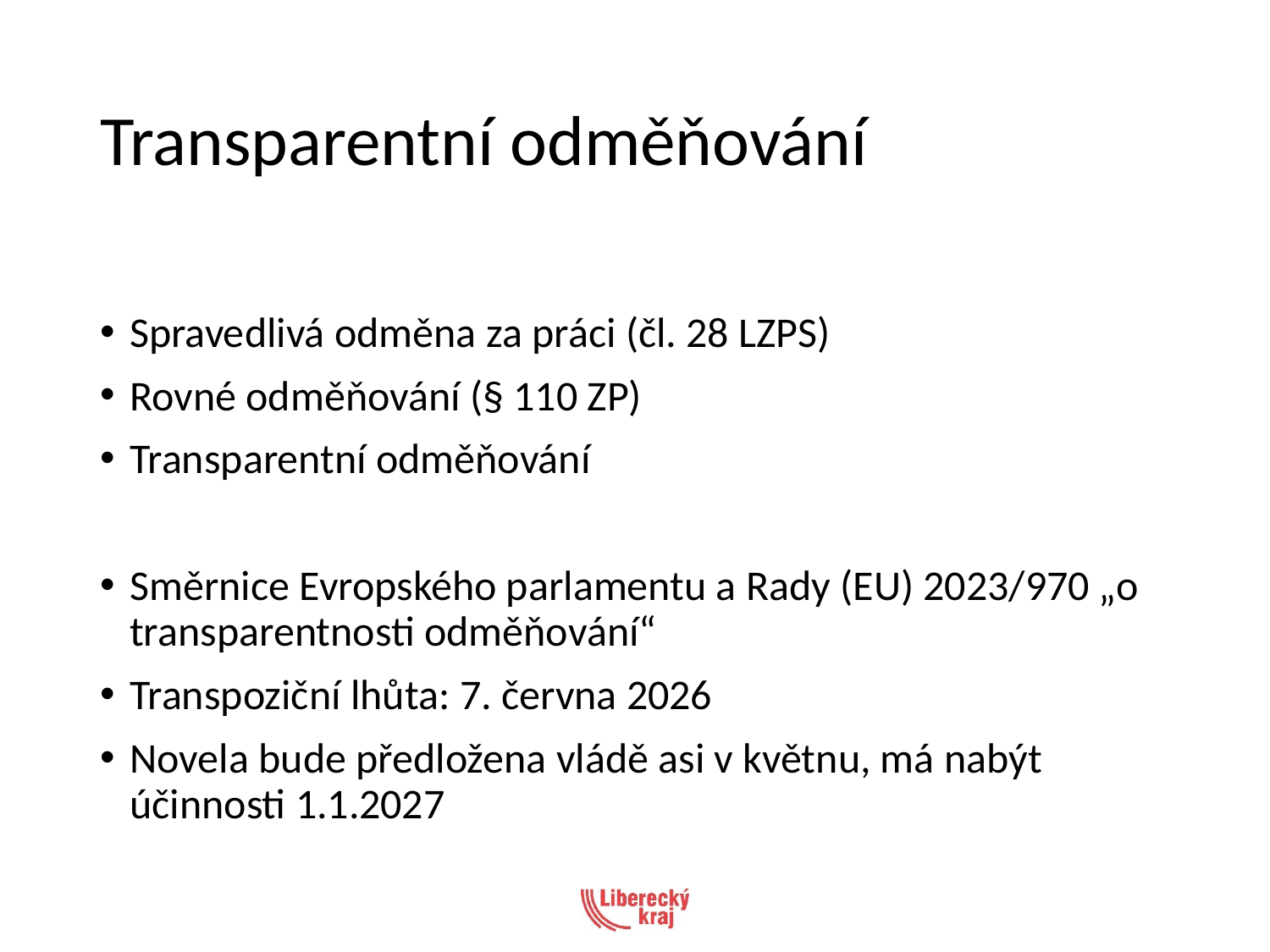

# Transparentní odměňování

Spravedlivá odměna za práci (čl. 28 LZPS)
Rovné odměňování (§ 110 ZP)
Transparentní odměňování

Směrnice Evropského parlamentu a Rady (EU) 2023/970 „o transparentnosti odměňování“
Transpoziční lhůta: 7. června 2026
Novela bude předložena vládě asi v květnu, má nabýt účinnosti 1.1.2027